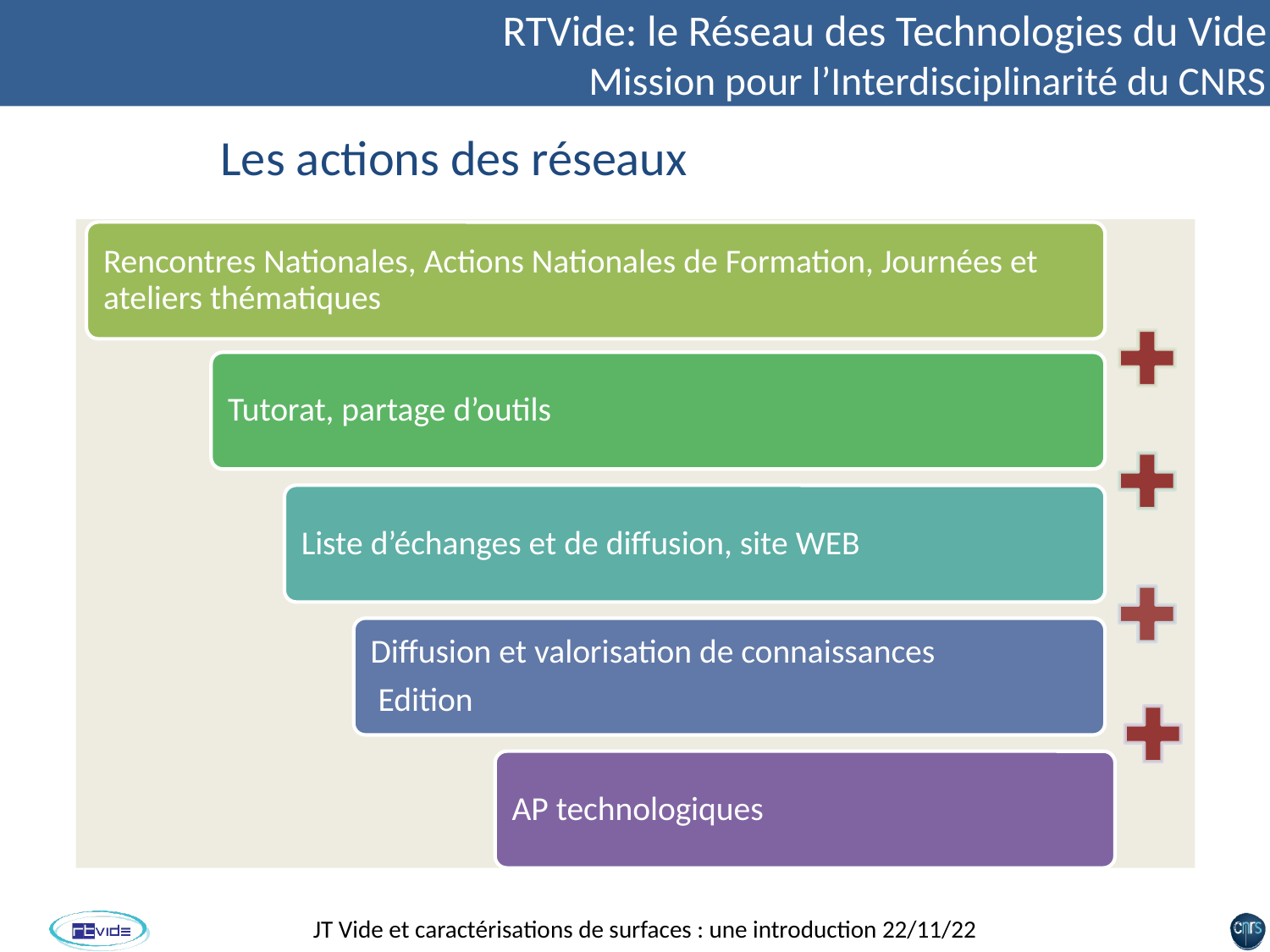

RTVide: le Réseau des Technologies du Vide
Mission pour l’Interdisciplinarité du CNRS
                   Les actions des réseaux
Rencontres Nationales, Actions Nationales de Formation, Journées et ateliers thématiques
Tutorat, partage d’outils
Liste d’échanges et de diffusion, site WEB
Diffusion et valorisation de connaissances
 Edition
AP technologiques